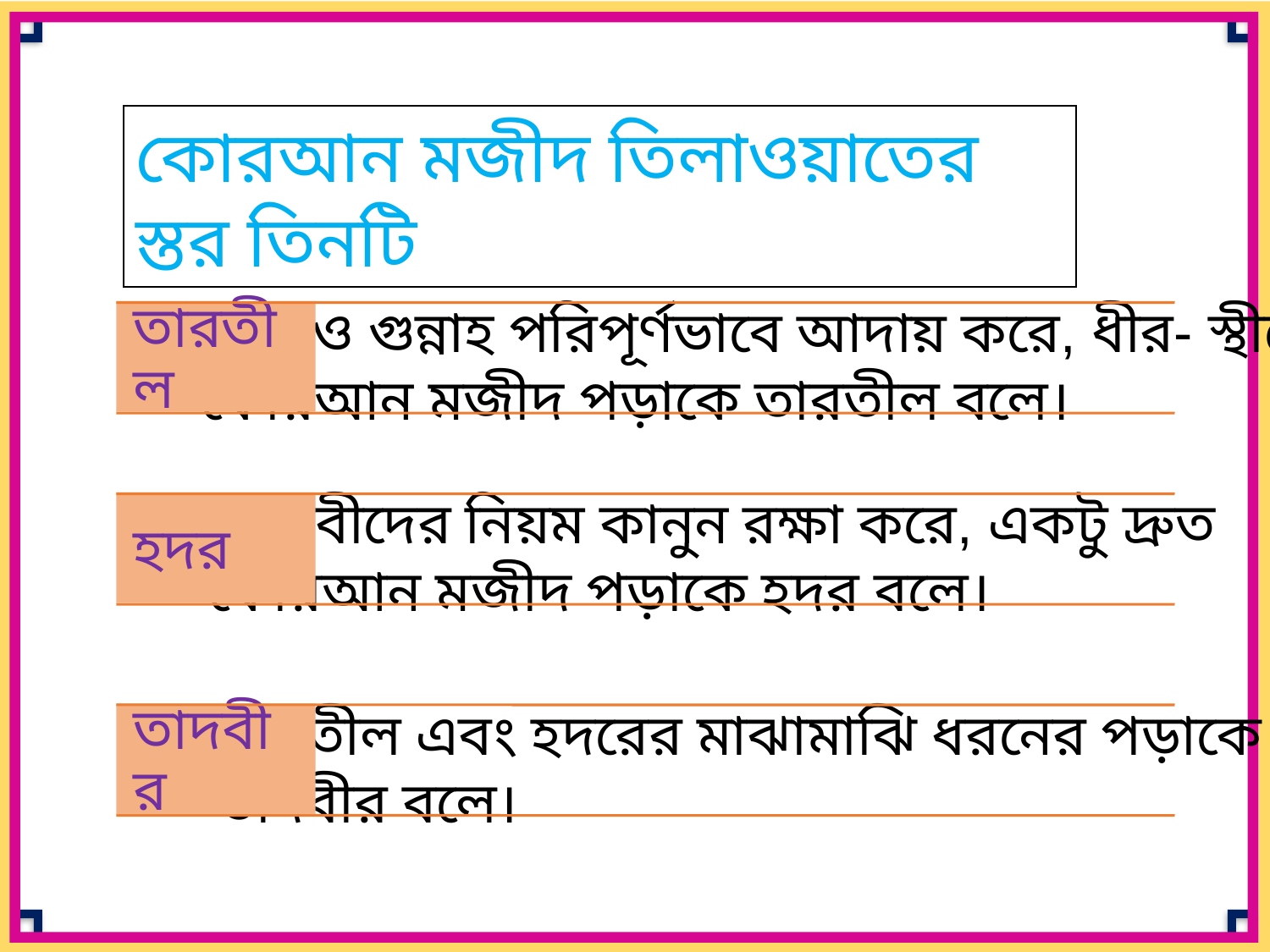

কোরআন মজীদ তিলাওয়াতের স্তর তিনটি
মদ্দ  ও গুন্নাহ পরিপূর্ণভাবে আদায় করে, ধীর- স্থীরে
কোরআন মজীদ পড়াকে তারতীল বলে।
তারতীল

তাজবীদের নিয়ম কানুন রক্ষা করে, একটু দ্রুত
কোরআন মজীদ পড়াকে হদর বলে।
হদর

তারতীল এবং হদরের মাঝামাঝি ধরনের পড়াকে
তাদবীর বলে।
তাদবীর